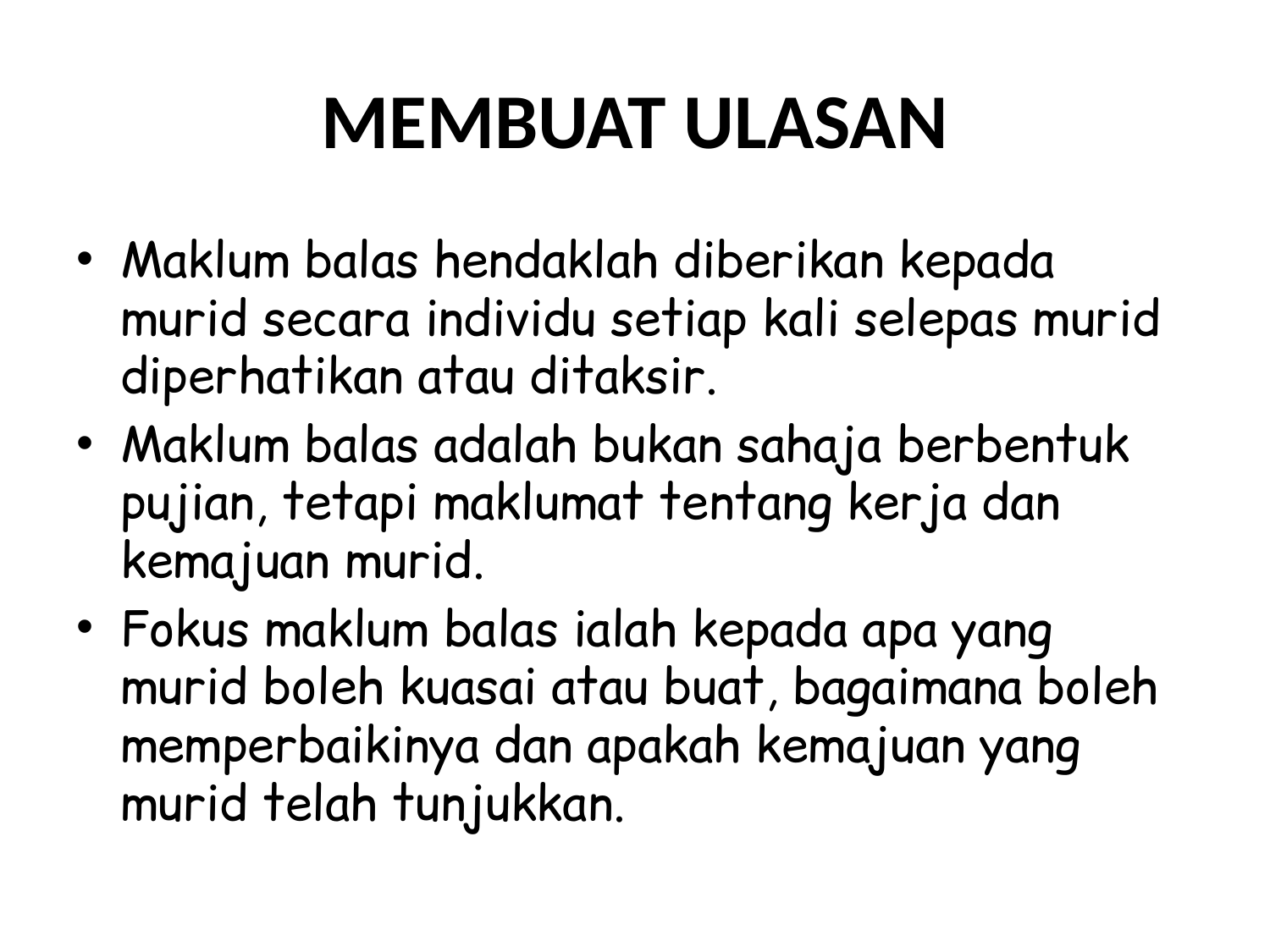

# MEMBUAT ULASAN
Maklum balas hendaklah diberikan kepada murid secara individu setiap kali selepas murid diperhatikan atau ditaksir.
Maklum balas adalah bukan sahaja berbentuk pujian, tetapi maklumat tentang kerja dan kemajuan murid.
Fokus maklum balas ialah kepada apa yang murid boleh kuasai atau buat, bagaimana boleh memperbaikinya dan apakah kemajuan yang murid telah tunjukkan.